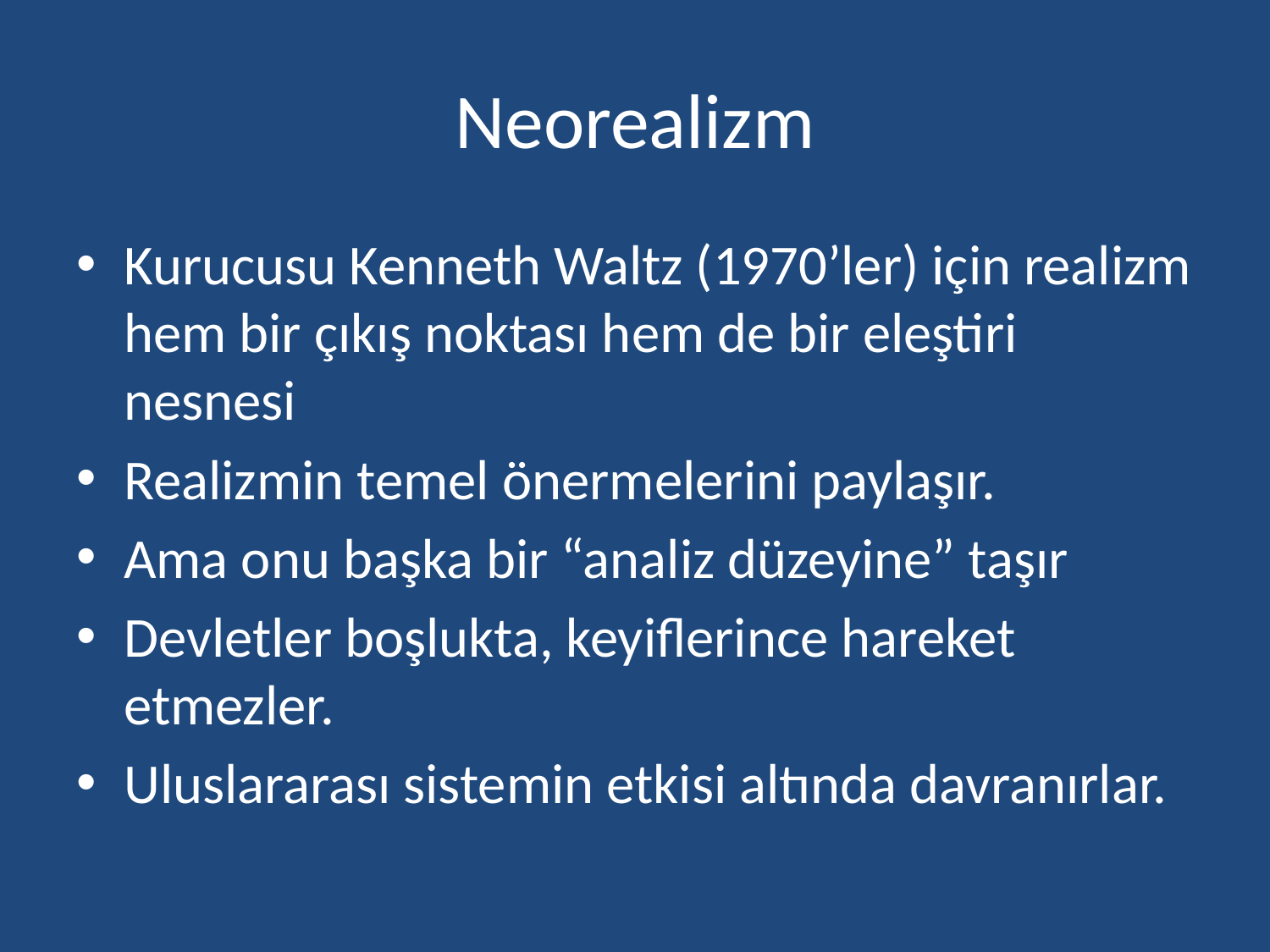

# Neorealizm
Kurucusu Kenneth Waltz (1970’ler) için realizm hem bir çıkış noktası hem de bir eleştiri nesnesi
Realizmin temel önermelerini paylaşır.
Ama onu başka bir “analiz düzeyine” taşır
Devletler boşlukta, keyiflerince hareket etmezler.
Uluslararası sistemin etkisi altında davranırlar.